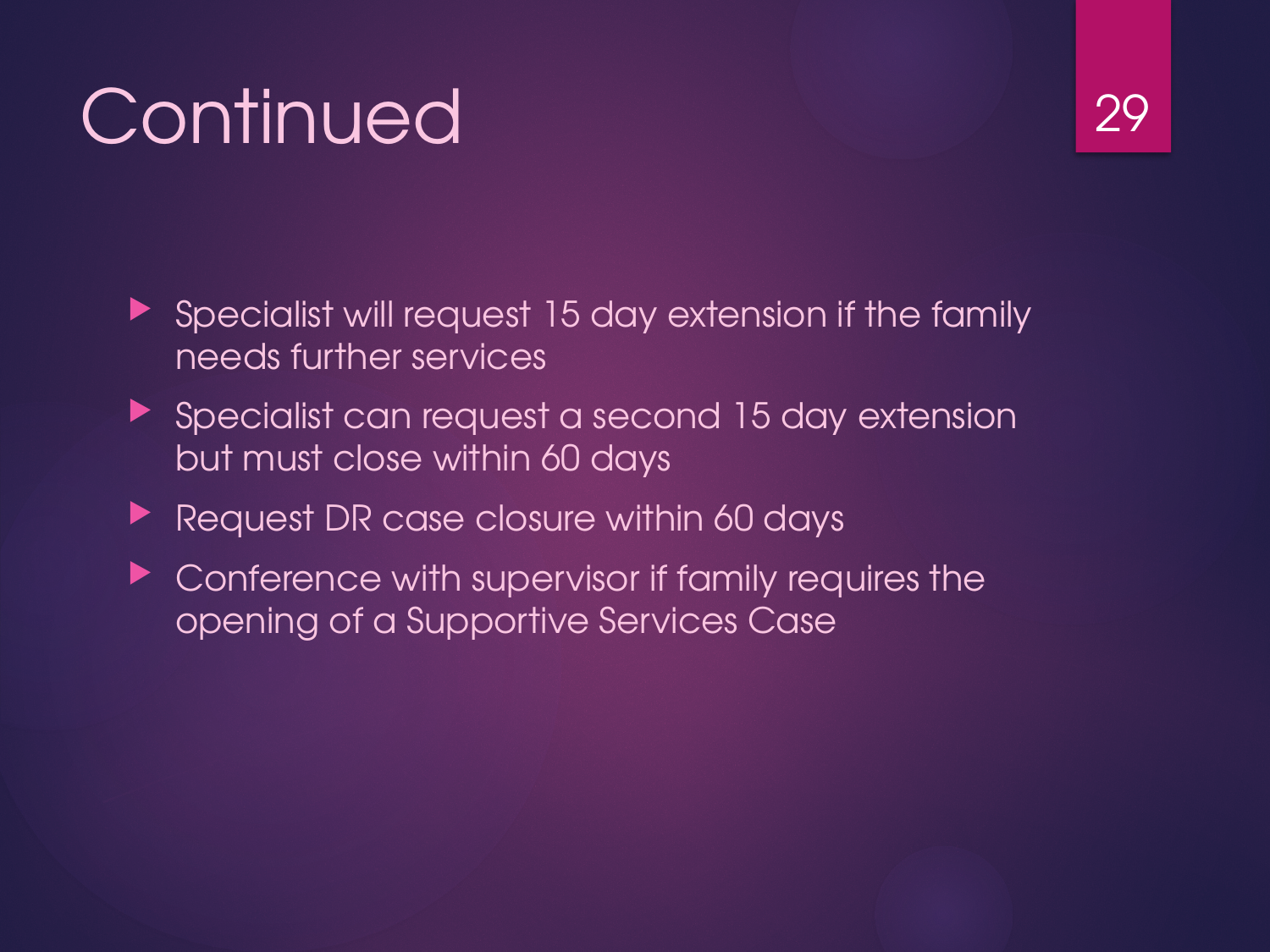

29
# Continued
Specialist will request 15 day extension if the family needs further services
Specialist can request a second 15 day extension but must close within 60 days
Request DR case closure within 60 days
Conference with supervisor if family requires the opening of a Supportive Services Case